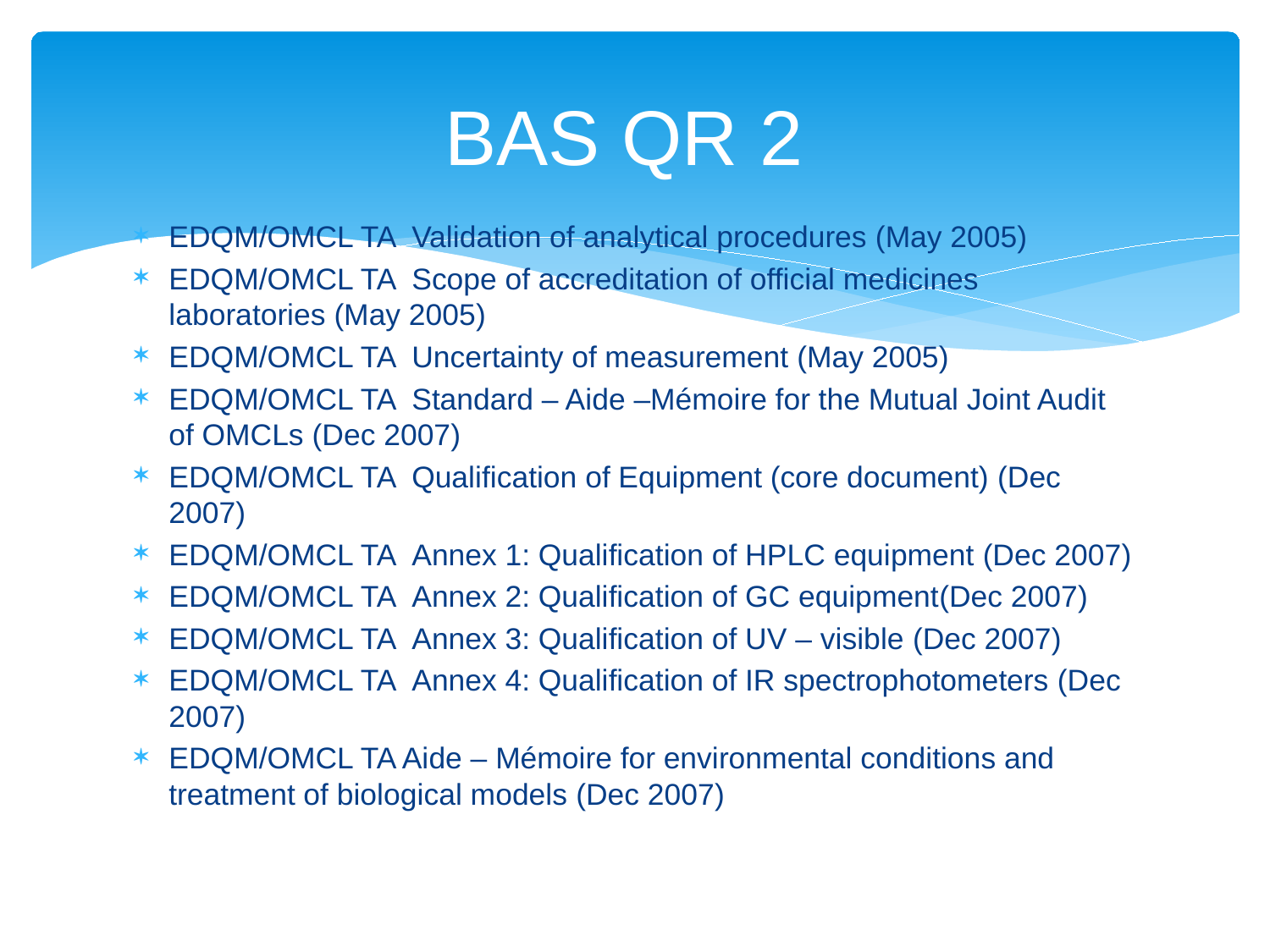

# BAS QR 2
EDQM/OMCL TA  Validation of analytical procedures (May 2005)
EDQM/OMCL TA  Scope of accreditation of official medicines laboratories (May 2005)
EDQM/OMCL TA  Uncertainty of measurement (May 2005)
EDQM/OMCL TA  Standard – Aide –Mémoire for the Mutual Joint Audit of OMCLs (Dec 2007)
EDQM/OMCL TA  Qualification of Equipment (core document) (Dec 2007)
EDQM/OMCL TA  Annex 1: Qualification of HPLC equipment (Dec 2007)
EDQM/OMCL TA  Annex 2: Qualification of GC equipment(Dec 2007)
EDQM/OMCL TA  Annex 3: Qualification of UV – visible (Dec 2007)
EDQM/OMCL TA  Annex 4: Qualification of IR spectrophotometers (Dec 2007)
EDQM/OMCL TA Aide – Mémoire for environmental conditions and treatment of biological models (Dec 2007)